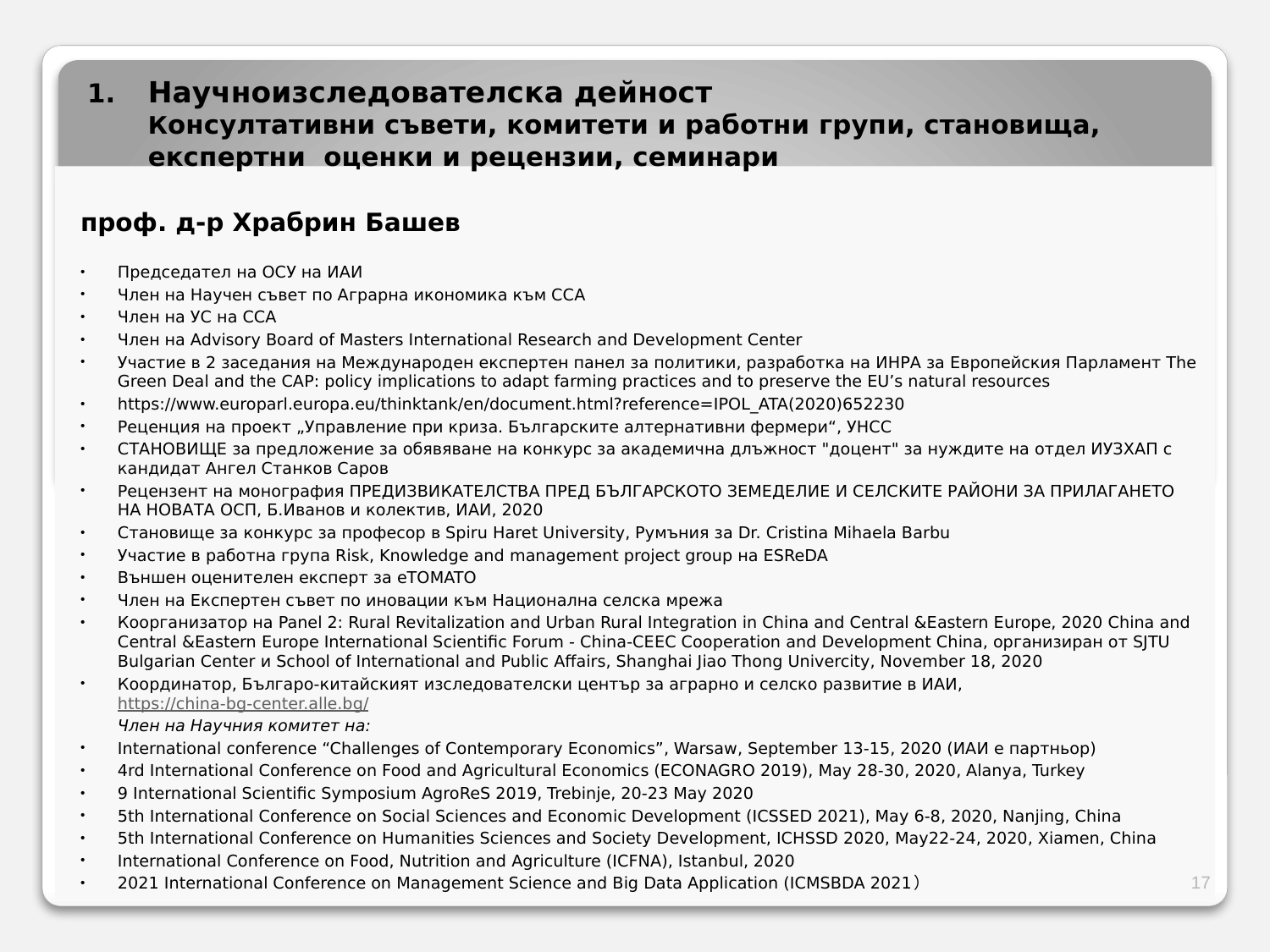

Научноизследователска дейност
	Консултативни съвети, комитети и работни групи, становища, експертни  оценки и рецензии, семинари

проф. д-р Храбрин Башев

Председател на ОСУ на ИАИ
Член на Научен съвет по Аграрна икономика към ССА
Член на УС на ССА
Член на Advisory Board of Masters International Research and Development Center
Участие в 2 заседания на Международен експертен панел за политики, разработка на ИНРА за Европейския Парламент The Green Deal and the CAP: policy implications to adapt farming practices and to preserve the EU’s natural resources
https://www.europarl.europa.eu/thinktank/en/document.html?reference=IPOL_ATA(2020)652230
Реценция на проект „Управление при криза. Българските алтернативни фермери“, УНСС
СТАНОВИЩЕ за предложение за обявяване на конкурс за академична длъжност "доцент" за нуждите на отдел ИУЗХАП с  кандидат Ангел Станков Саров
Рецензент на монография ПРЕДИЗВИКАТЕЛСТВА ПРЕД БЪЛГАРСКОТО ЗЕМЕДЕЛИЕ И СЕЛСКИТЕ РАЙОНИ ЗА ПРИЛАГАНЕТО НА НОВАТА ОСП, Б.Иванов и колектив, ИАИ, 2020
Становище за конкурс за професор в Spiru Haret University, Румъния за Dr. Cristina Mihaela Barbu
Участие в работна група Risk, Knowledge and management project group на ESReDA
Външен оценителен експерт за eTOMATO
Член на Експертен съвет по иновации към Национална селска мрежа
Коорганизатор на Panel 2: Rural Revitalization and Urban Rural Integration in China and Central &Eastern Europe, 2020 China and Central &Eastern Europe International Scientific Forum - China-CEEC Cooperation and Development China, организиран от SJTU Bulgarian Center и School of International and Public Affairs, Shanghai Jiao Thong Univercity, November 18, 2020
Координатор, Българо-китайският изследователски център за аграрно и селско развитие в ИАИ, https://china-bg-center.alle.bg/
	Член на Научния комитет на:
International conference “Challenges of Contemporary Economics”, Warsaw, September 13-15, 2020 (ИАИ е партньор)
4rd International Conference on Food and Agricultural Economics (ECONAGRO 2019), May 28-30, 2020, Alanya, Turkey
9 International Scientific Symposium AgroReS 2019, Trebinje, 20-23 May 2020
5th International Conference on Social Sciences and Economic Development (ICSSED 2021), May 6-8, 2020, Nanjing, China
5th International Conference on Humanities Sciences and Society Development, ICHSSD 2020, May22-24, 2020, Xiamen, China
International Conference on Food, Nutrition and Agriculture (ICFNA), Istanbul, 2020
2021 International Conference on Management Science and Big Data Application (ICMSBDA 2021）

17